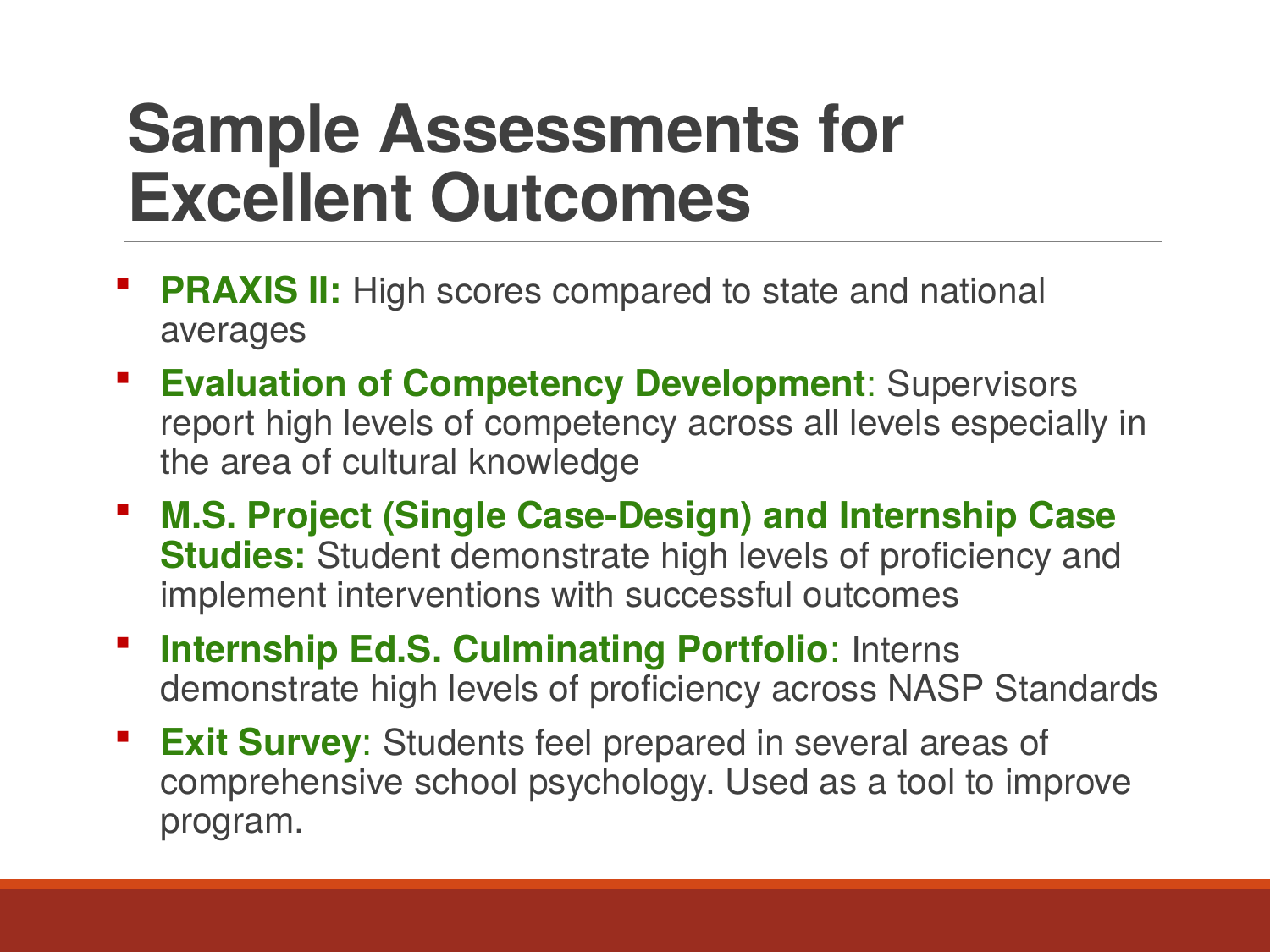

# Sample Assessments for Excellent Outcomes
PRAXIS II: High scores compared to state and national averages
Evaluation of Competency Development: Supervisors report high levels of competency across all levels especially in the area of cultural knowledge
M.S. Project (Single Case-Design) and Internship Case Studies: Student demonstrate high levels of proficiency and implement interventions with successful outcomes
Internship Ed.S. Culminating Portfolio: Interns demonstrate high levels of proficiency across NASP Standards
Exit Survey: Students feel prepared in several areas of comprehensive school psychology. Used as a tool to improve program.